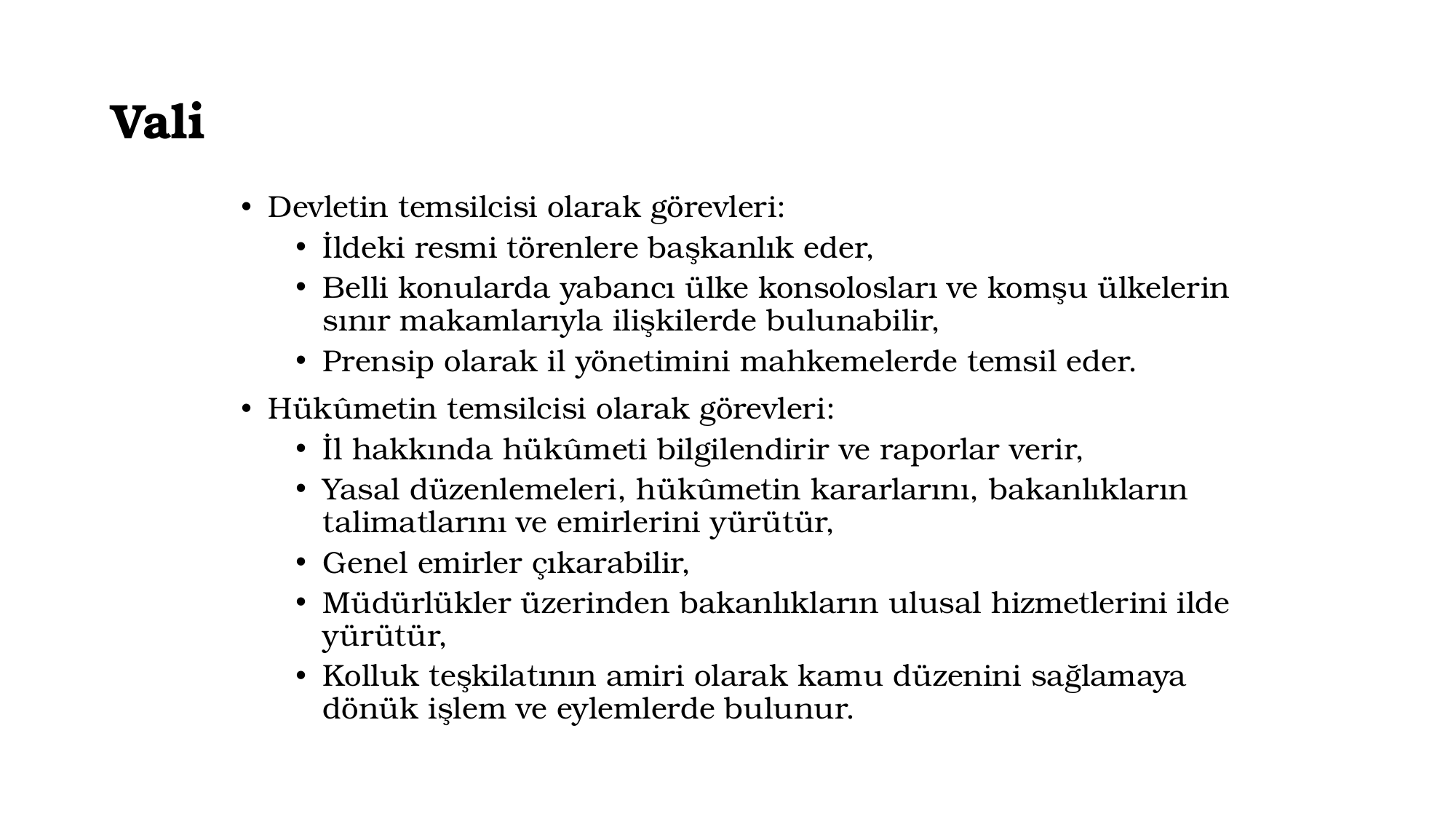

# Vali
Devletin temsilcisi olarak görevleri:
İldeki resmi törenlere başkanlık eder,
Belli konularda yabancı ülke konsolosları ve komşu ülkelerin sınır makamlarıyla ilişkilerde bulunabilir,
Prensip olarak il yönetimini mahkemelerde temsil eder.
Hükûmetin temsilcisi olarak görevleri:
İl hakkında hükûmeti bilgilendirir ve raporlar verir,
Yasal düzenlemeleri, hükûmetin kararlarını, bakanlıkların talimatlarını ve emirlerini yürütür,
Genel emirler çıkarabilir,
Müdürlükler üzerinden bakanlıkların ulusal hizmetlerini ilde yürütür,
Kolluk teşkilatının amiri olarak kamu düzenini sağlamaya dönük işlem ve eylemlerde bulunur.